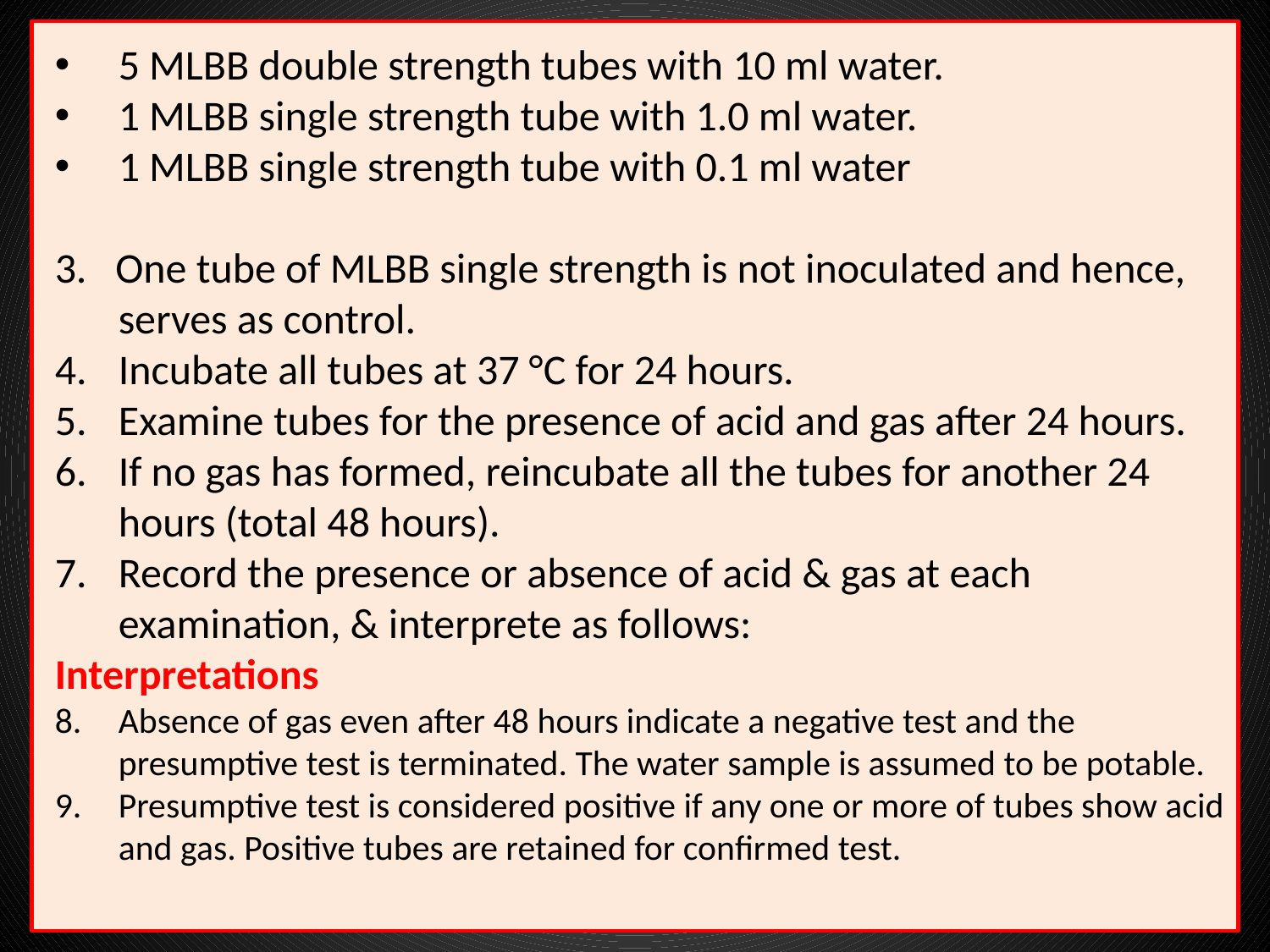

5 MLBB double strength tubes with 10 ml water.
1 MLBB single strength tube with 1.0 ml water.
1 MLBB single strength tube with 0.1 ml water

3.   One tube of MLBB single strength is not inoculated and hence, serves as control.
Incubate all tubes at 37 °C for 24 hours.
Examine tubes for the presence of acid and gas after 24 hours.
If no gas has formed, reincubate all the tubes for another 24 hours (total 48 hours).
Record the presence or absence of acid & gas at each examination, & interprete as follows:
Interpretations
Absence of gas even after 48 hours indicate a negative test and the presumptive test is terminated. The water sample is assumed to be potable.
Presumptive test is considered positive if any one or more of tubes show acid and gas. Positive tubes are retained for confirmed test.